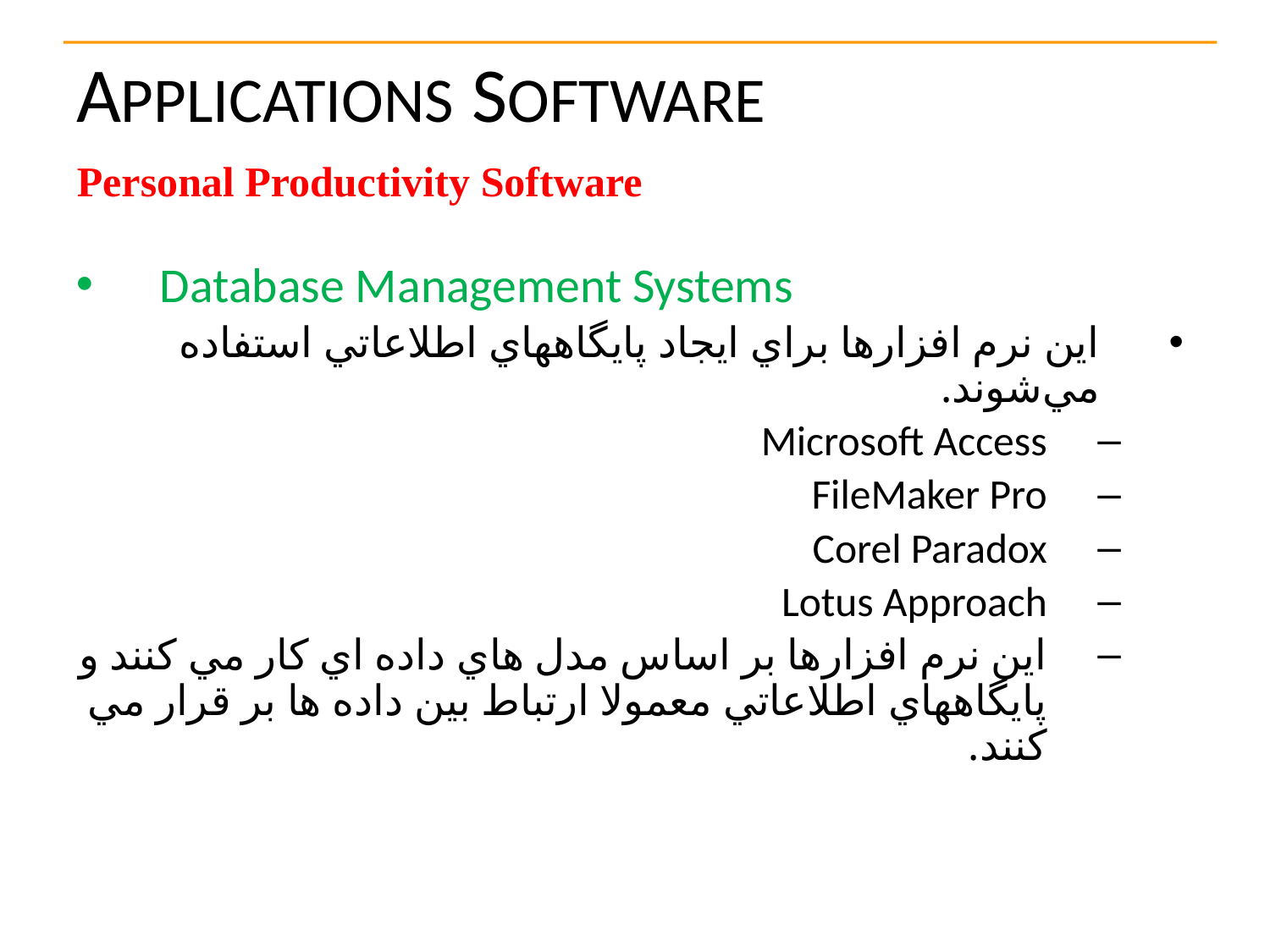

# APPLICATIONS SOFTWARE

Personal Productivity Software
Database Management Systems
اين نرم افزارها براي ايجاد پايگاههاي اطلاعاتي استفاده مي‌شوند.
Microsoft Access
FileMaker Pro
Corel Paradox
Lotus Approach
اين نرم افزارها بر اساس مدل هاي داده اي کار مي کنند و پايگاههاي اطلاعاتي معمولا ارتباط بين داده ها بر قرار مي کنند.